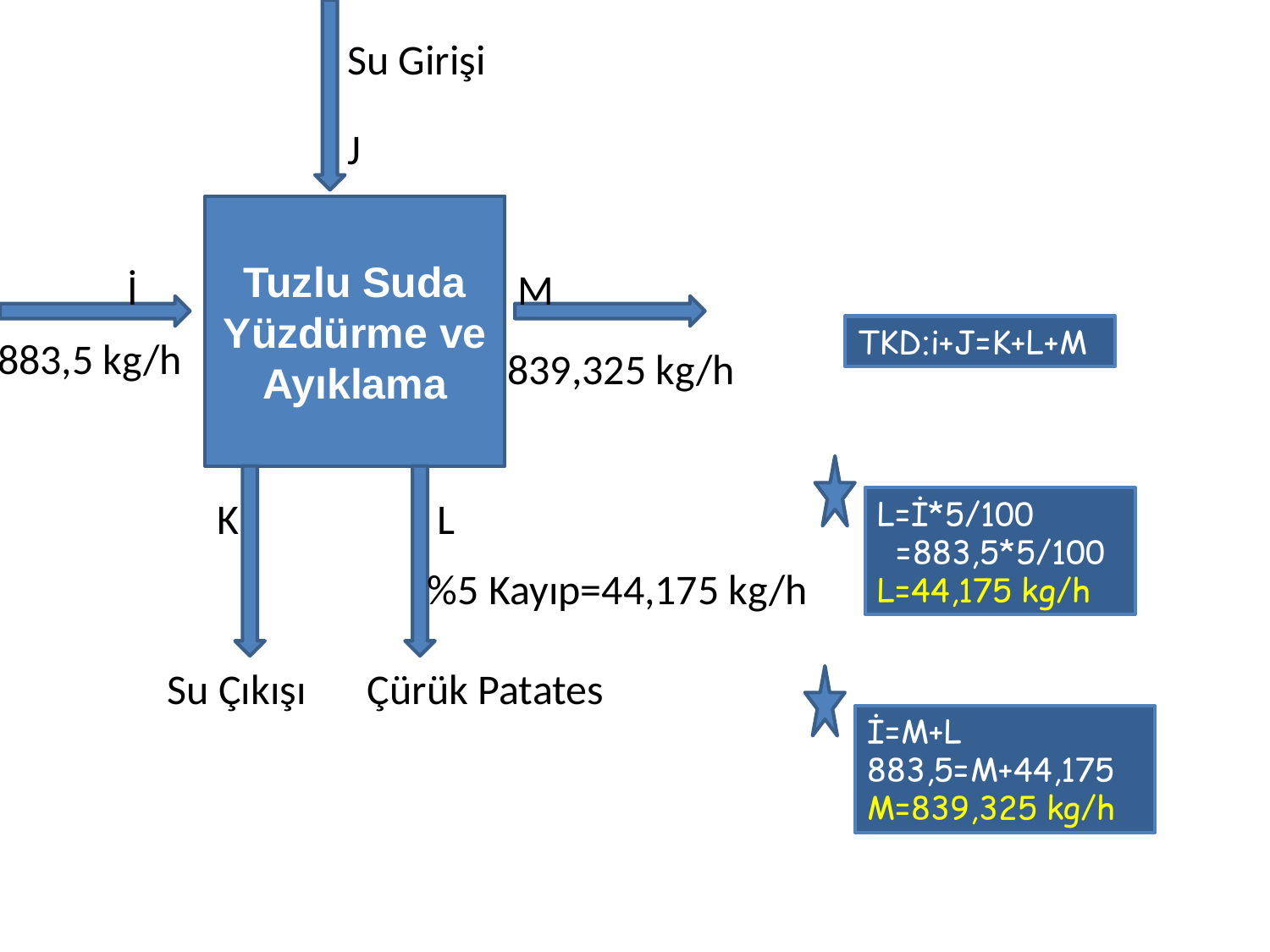

Su Girişi

J
Tuzlu Suda Yüzdürme ve Ayıklama
İ
M

TKD:i+J=K+L+M
883,5 kg/h
839,325 kg/h

K
L
L=İ*5/100
  =883,5*5/100
L=44,175 kg/h

%5 Kayıp=44,175 kg/h
Su Çıkışı
Çürük Patates

İ=M+L
883,5=M+44,175
M=839,325 kg/h